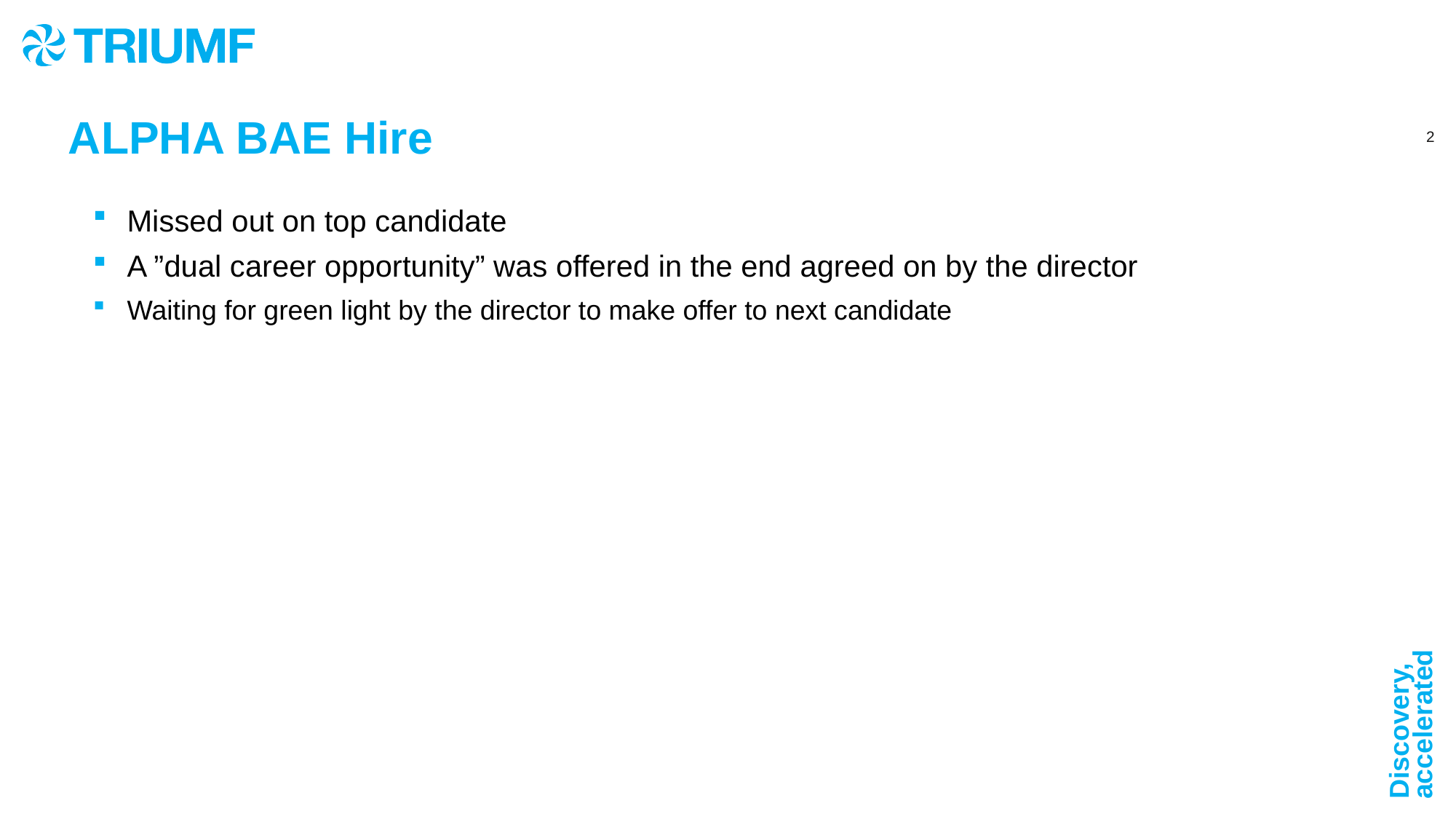

ALPHA BAE Hire

Missed out on top candidate
A ”dual career opportunity” was offered in the end agreed on by the director
Waiting for green light by the director to make offer to next candidate